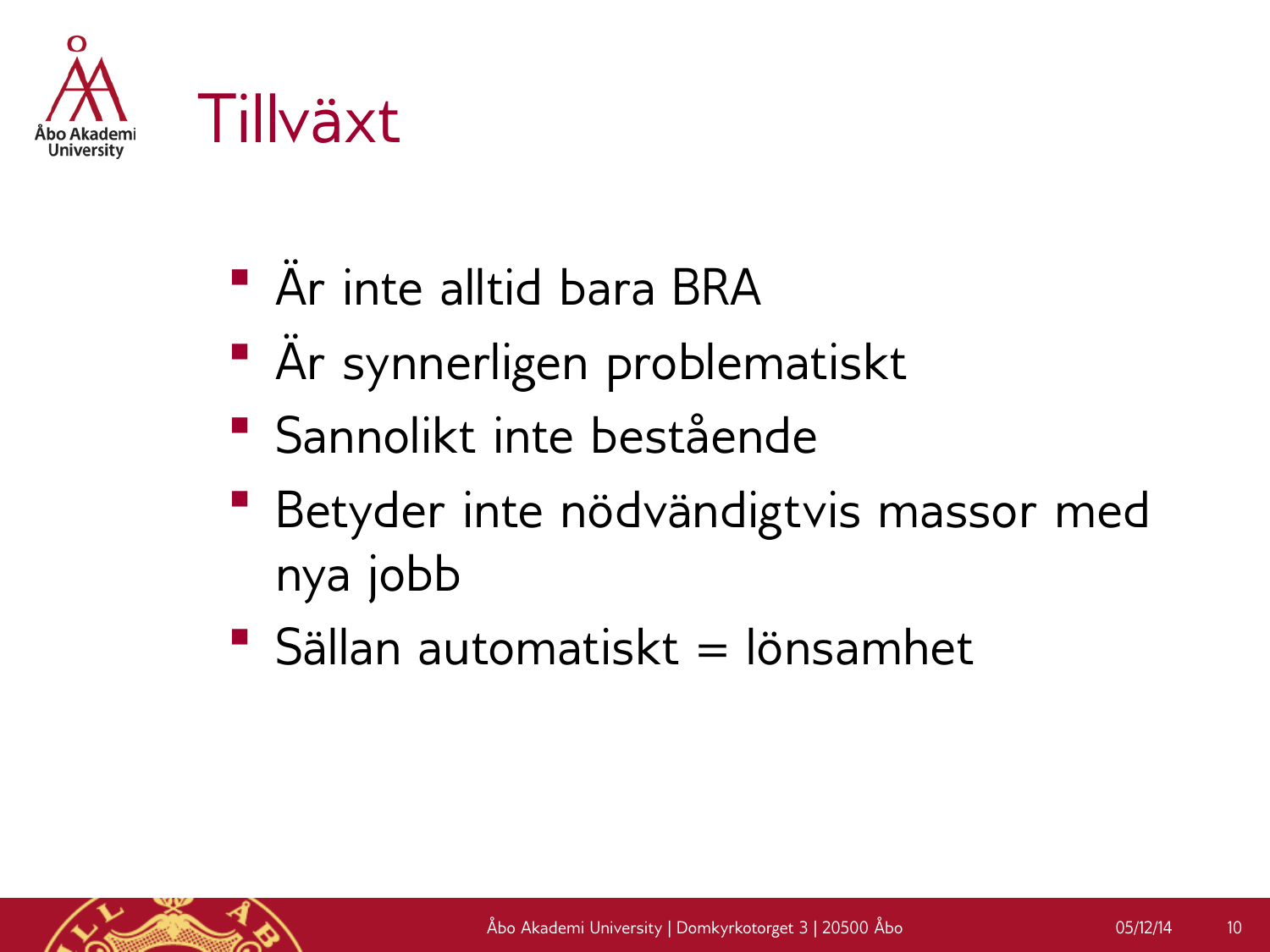

# Tillväxt
Är inte alltid bara BRA
Är synnerligen problematiskt
Sannolikt inte bestående
Betyder inte nödvändigtvis massor med nya jobb
Sällan automatiskt = lönsamhet

10
Åbo Akademi University | Domkyrkotorget 3 | 20500 Åbo
05/12/14